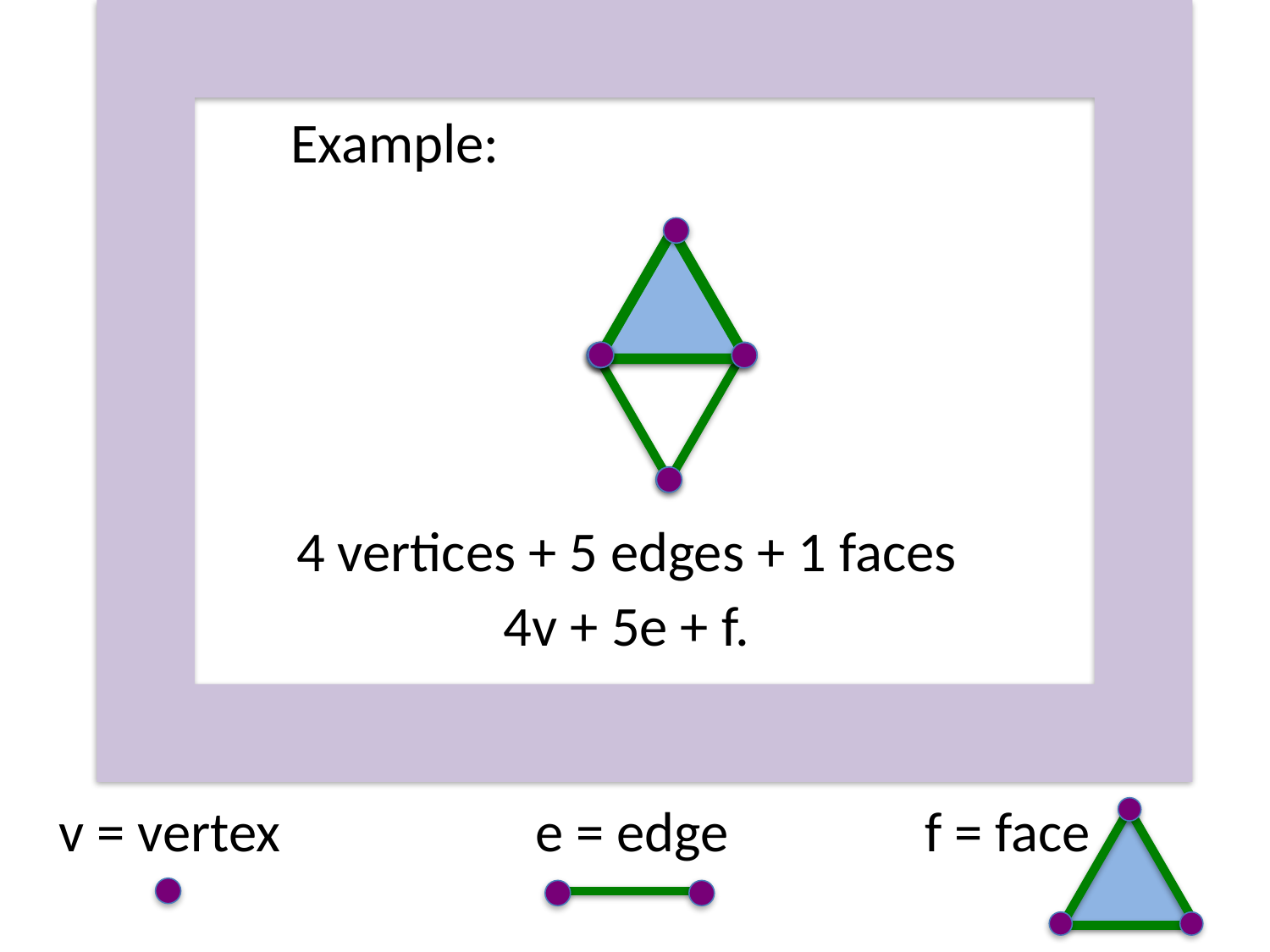

Example:

4 vertices + 5 edges + 1 faces
4v + 5e + f.
v = vertex
e = edge
f = face